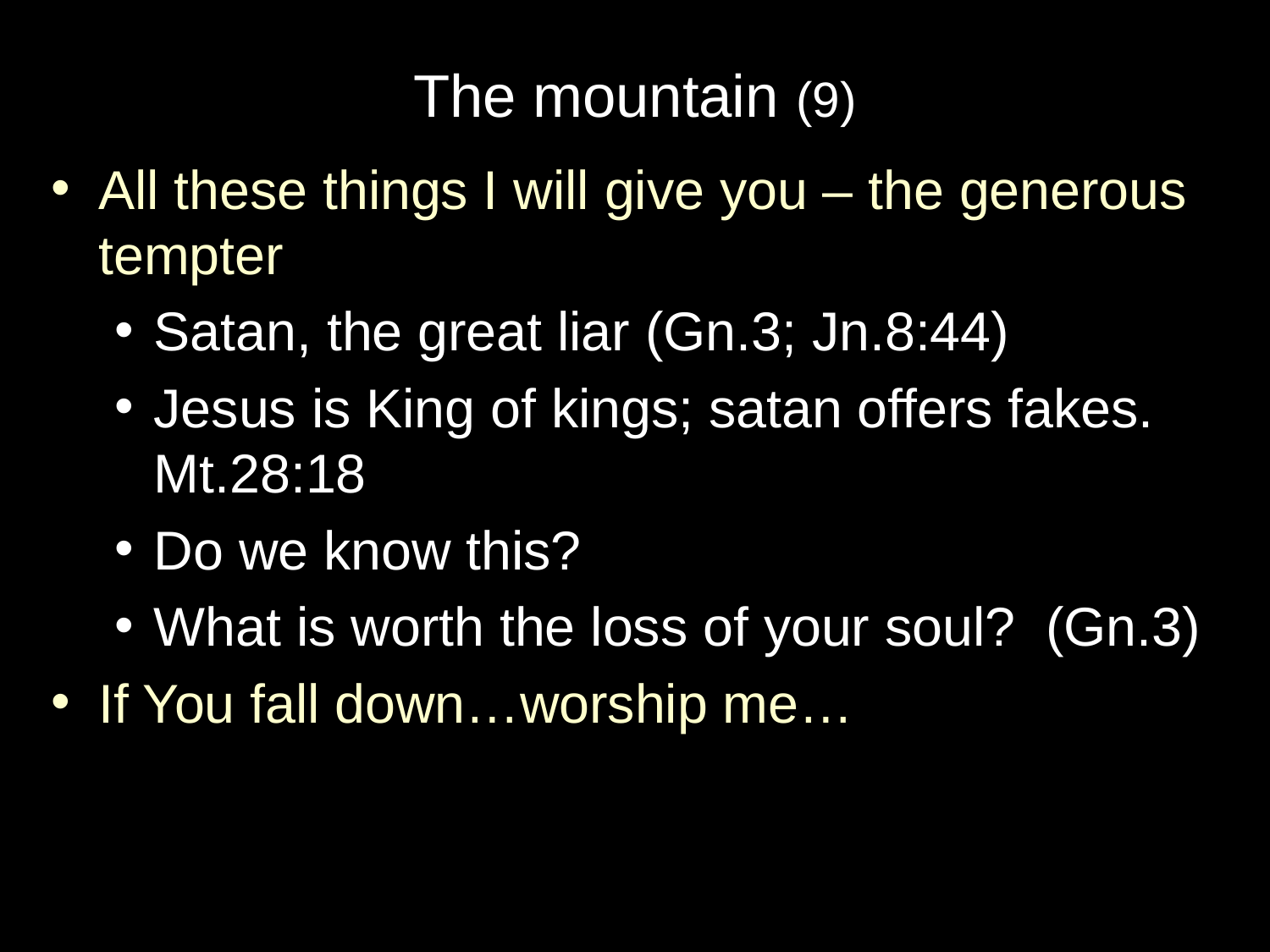

# The mountain (9)
All these things I will give you – the generous tempter
Satan, the great liar (Gn.3; Jn.8:44)
Jesus is King of kings; satan offers fakes.    Mt.28:18
Do we know this?
What is worth the loss of your soul?  (Gn.3)
If You fall down…worship me…